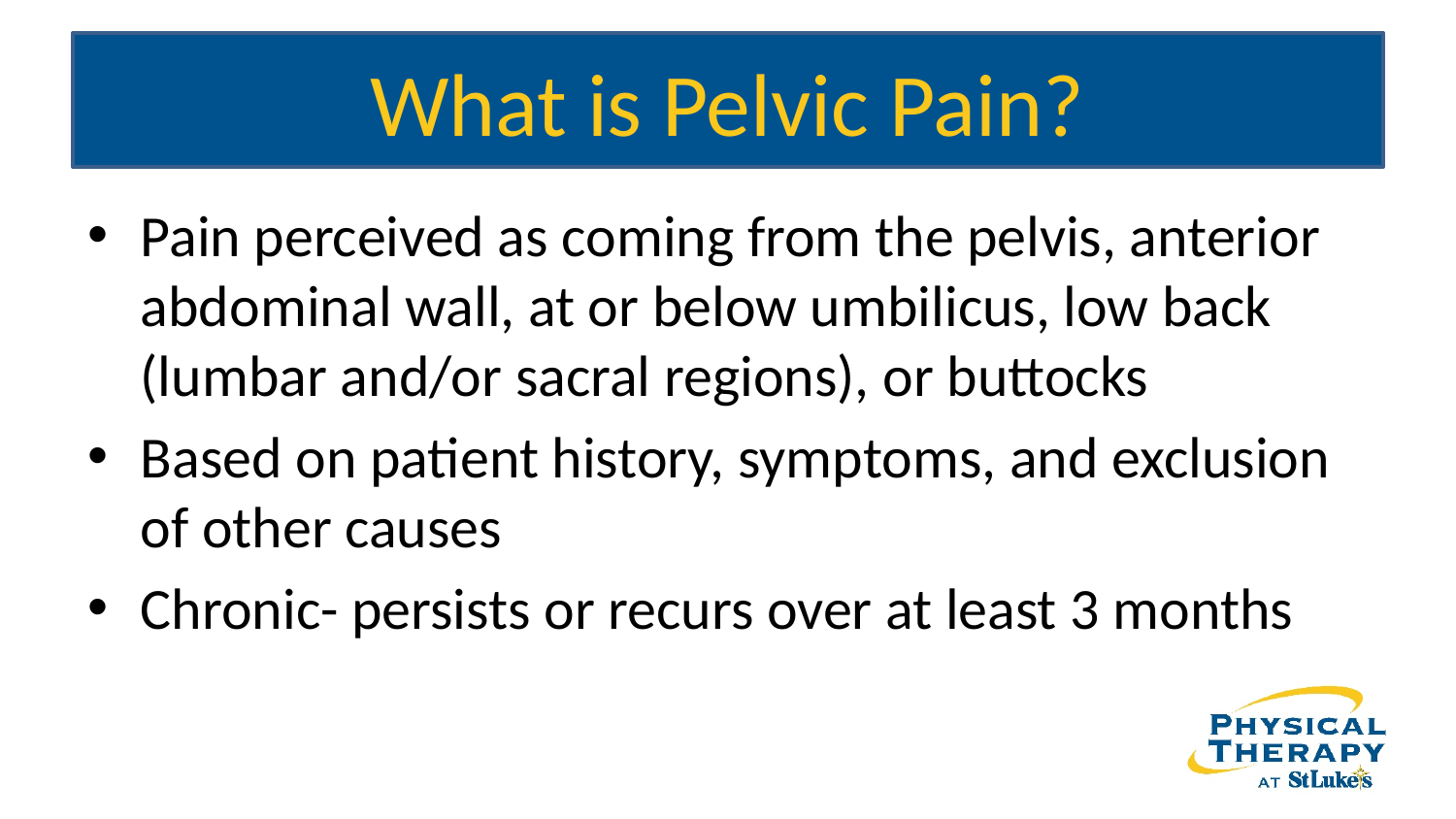

# What is Pelvic Pain?
Pain perceived as coming from the pelvis, anterior abdominal wall, at or below umbilicus, low back (lumbar and/or sacral regions), or buttocks
Based on patient history, symptoms, and exclusion of other causes
Chronic- persists or recurs over at least 3 months